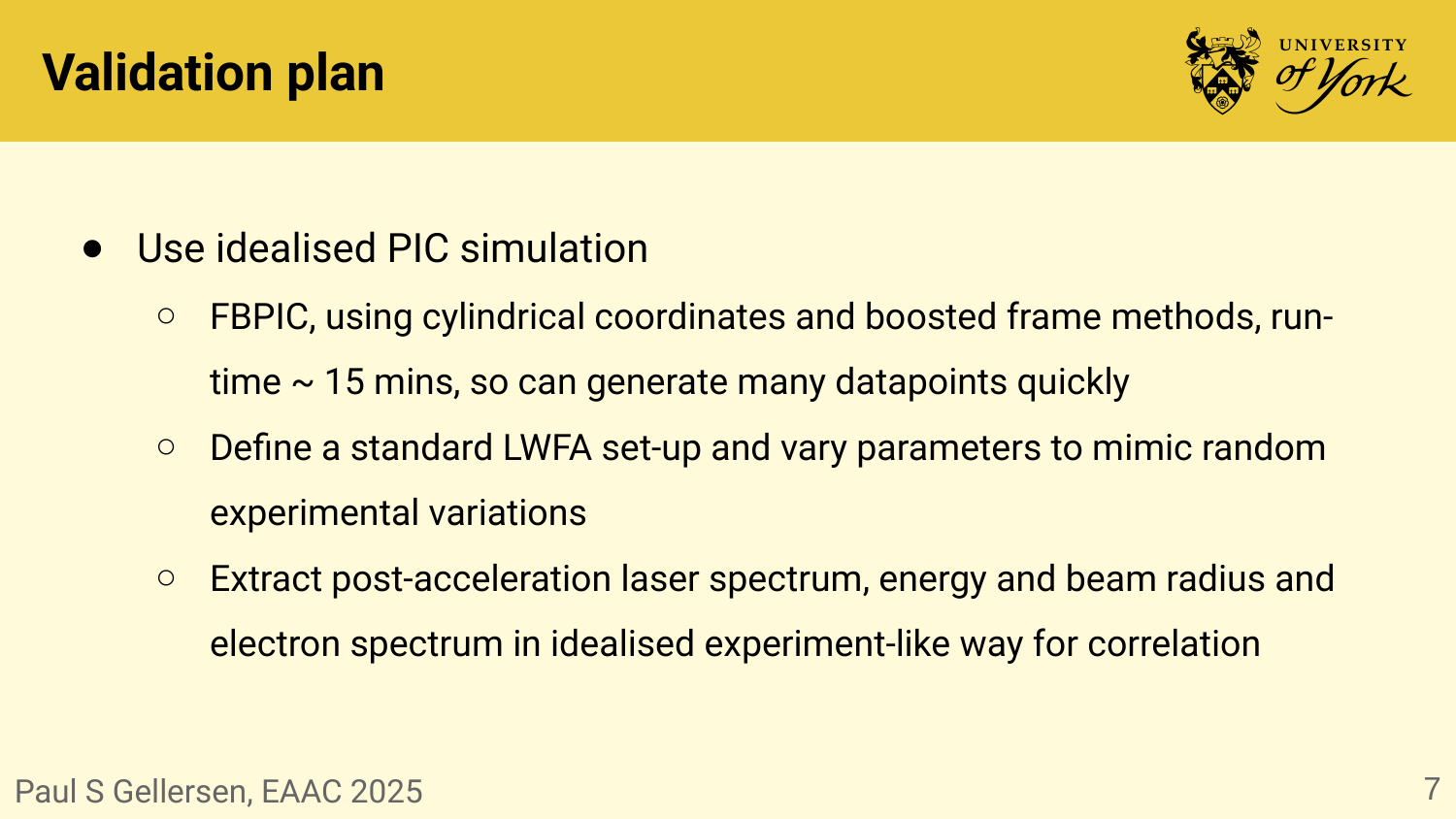

# Validation plan
Use idealised PIC simulation
FBPIC, using cylindrical coordinates and boosted frame methods, run-time ~ 15 mins, so can generate many datapoints quickly
Define a standard LWFA set-up and vary parameters to mimic random experimental variations
Extract post-acceleration laser spectrum, energy and beam radius and electron spectrum in idealised experiment-like way for correlation
7